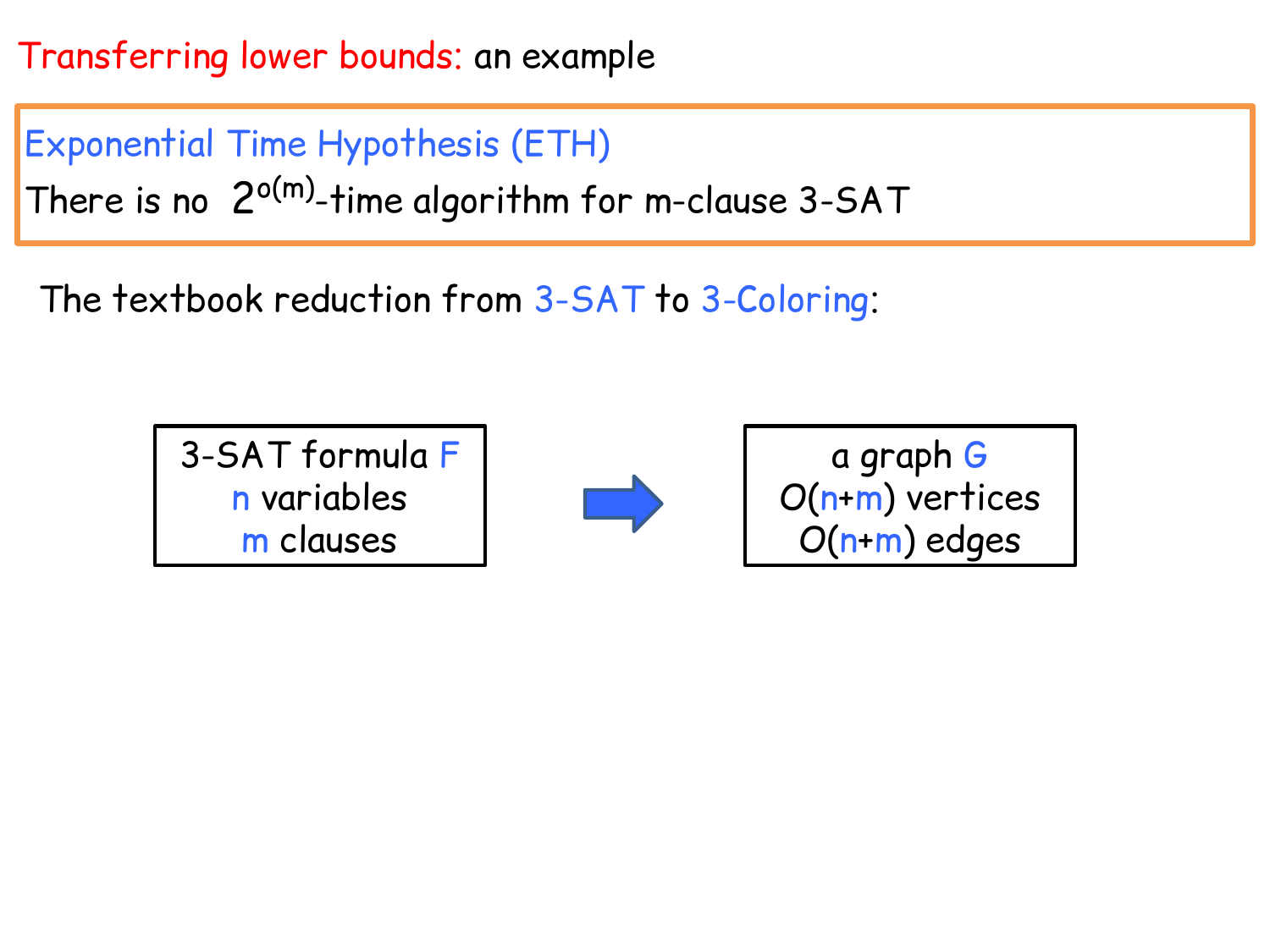

Transferring lower bounds: an example

Exponential Time Hypothesis (ETH)
There is no  2o(m)-time algorithm for m-clause 3-SAT
The textbook reduction from 3-SAT to 3-Coloring:
a graph G
O(n+m) vertices
O(n+m) edges
3-SAT formula F
n variables
m clauses